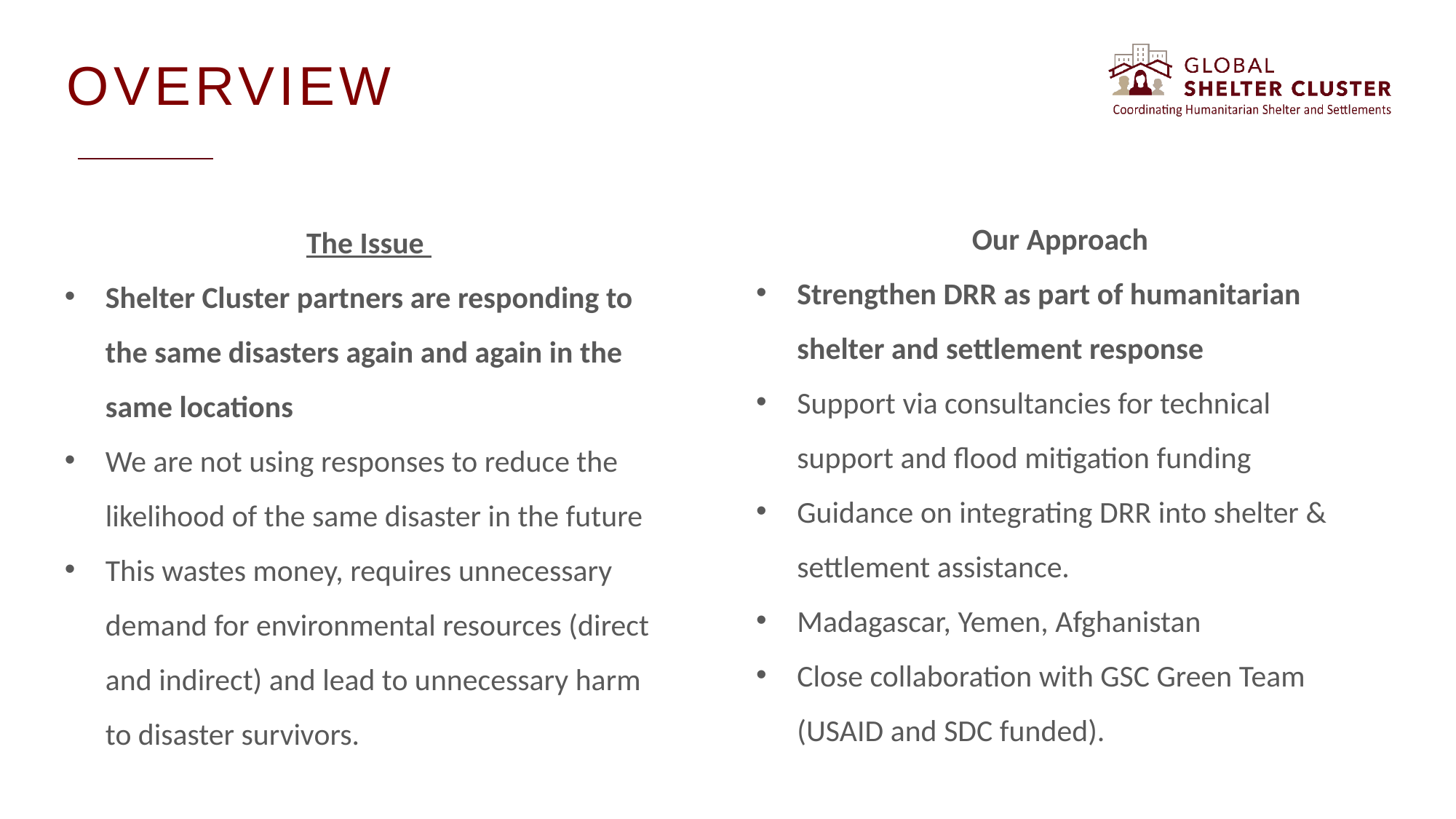

OVERVIEW
Our Approach
Strengthen DRR as part of humanitarian shelter and settlement response
Support via consultancies for technical support and flood mitigation funding
Guidance on integrating DRR into shelter & settlement assistance.
Madagascar, Yemen, Afghanistan
Close collaboration with GSC Green Team (USAID and SDC funded).

The Issue
Shelter Cluster partners are responding to the same disasters again and again in the same locations
We are not using responses to reduce the likelihood of the same disaster in the future
This wastes money, requires unnecessary demand for environmental resources (direct and indirect) and lead to unnecessary harm to disaster survivors.